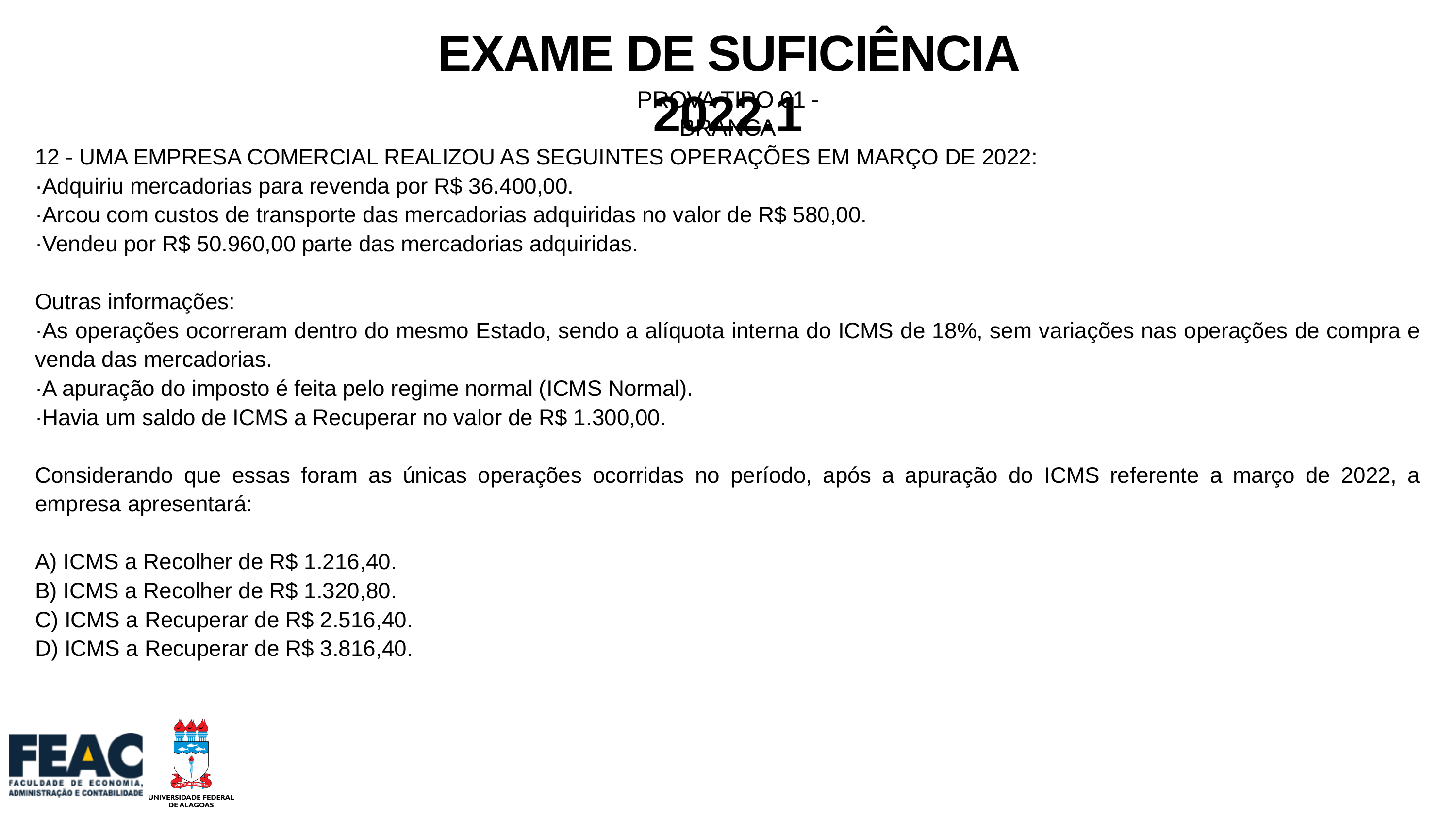

EXAME DE SUFICIÊNCIA 2022.1
PROVA TIPO 01 - BRANCA
12 - UMA EMPRESA COMERCIAL REALIZOU AS SEGUINTES OPERAÇÕES EM MARÇO DE 2022:
·Adquiriu mercadorias para revenda por R$ 36.400,00.
·Arcou com custos de transporte das mercadorias adquiridas no valor de R$ 580,00.
·Vendeu por R$ 50.960,00 parte das mercadorias adquiridas.

Outras informações:
·As operações ocorreram dentro do mesmo Estado, sendo a alíquota interna do ICMS de 18%, sem variações nas operações de compra e venda das mercadorias.
·A apuração do imposto é feita pelo regime normal (ICMS Normal).
·Havia um saldo de ICMS a Recuperar no valor de R$ 1.300,00.

Considerando que essas foram as únicas operações ocorridas no período, após a apuração do ICMS referente a março de 2022, a empresa apresentará:

A) ICMS a Recolher de R$ 1.216,40.
B) ICMS a Recolher de R$ 1.320,80.
C) ICMS a Recuperar de R$ 2.516,40.
D) ICMS a Recuperar de R$ 3.816,40.